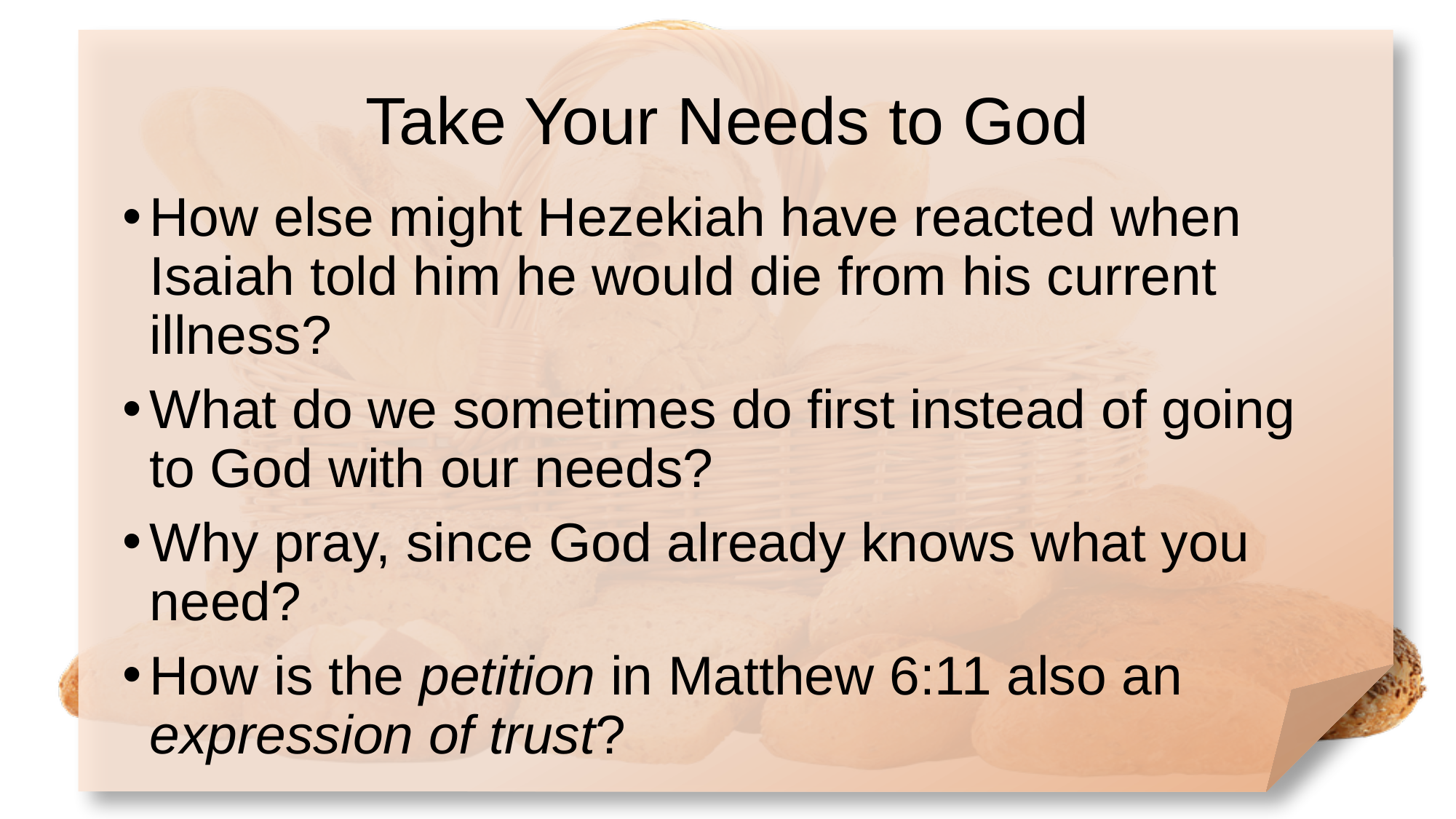

# Take Your Needs to God
How else might Hezekiah have reacted when Isaiah told him he would die from his current illness?
What do we sometimes do first instead of going to God with our needs?
Why pray, since God already knows what you need?
How is the petition in Matthew 6:11 also an expression of trust?